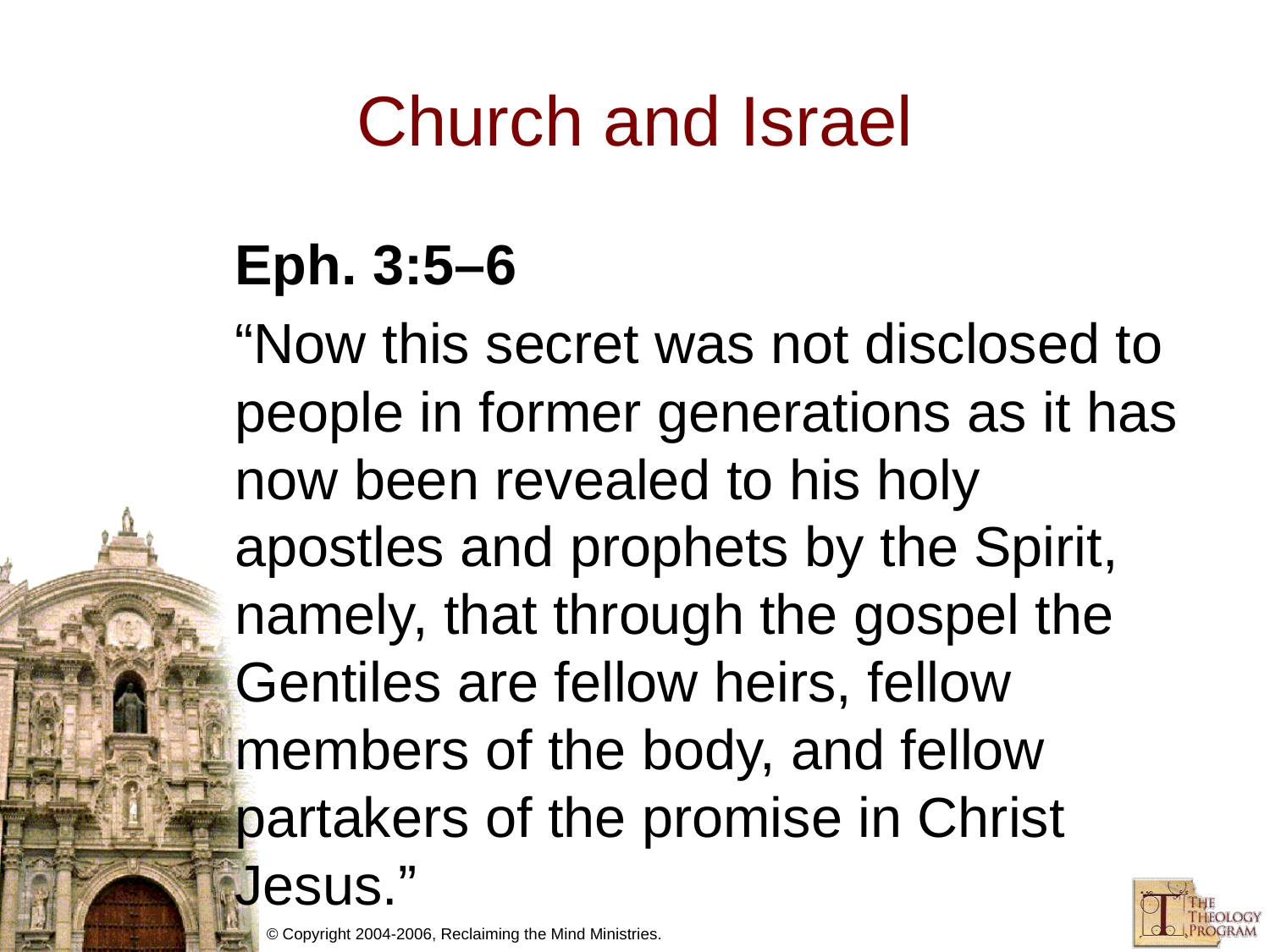

# Church and Israel
Eph. 3:5–6
“Now this secret was not disclosed to people in former generations as it has now been revealed to his holy apostles and prophets by the Spirit, namely, that through the gospel the Gentiles are fellow heirs, fellow members of the body, and fellow partakers of the promise in Christ Jesus.”